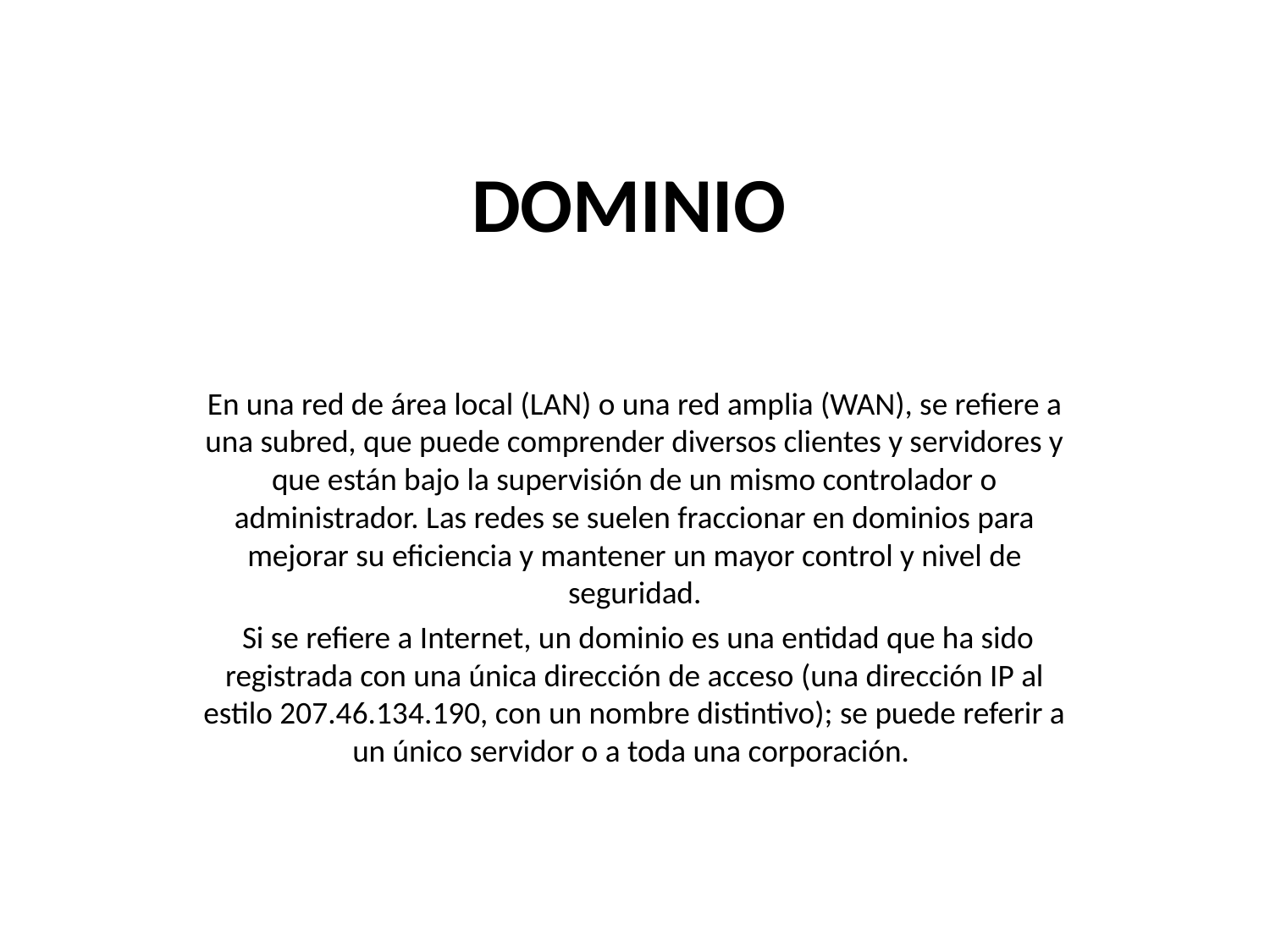

# DOMINIO
En una red de área local (LAN) o una red amplia (WAN), se refiere a una subred, que puede comprender diversos clientes y servidores y que están bajo la supervisión de un mismo controlador o administrador. Las redes se suelen fraccionar en dominios para mejorar su eficiencia y mantener un mayor control y nivel de seguridad.
 Si se refiere a Internet, un dominio es una entidad que ha sido registrada con una única dirección de acceso (una dirección IP al estilo 207.46.134.190, con un nombre distintivo); se puede referir a un único servidor o a toda una corporación.